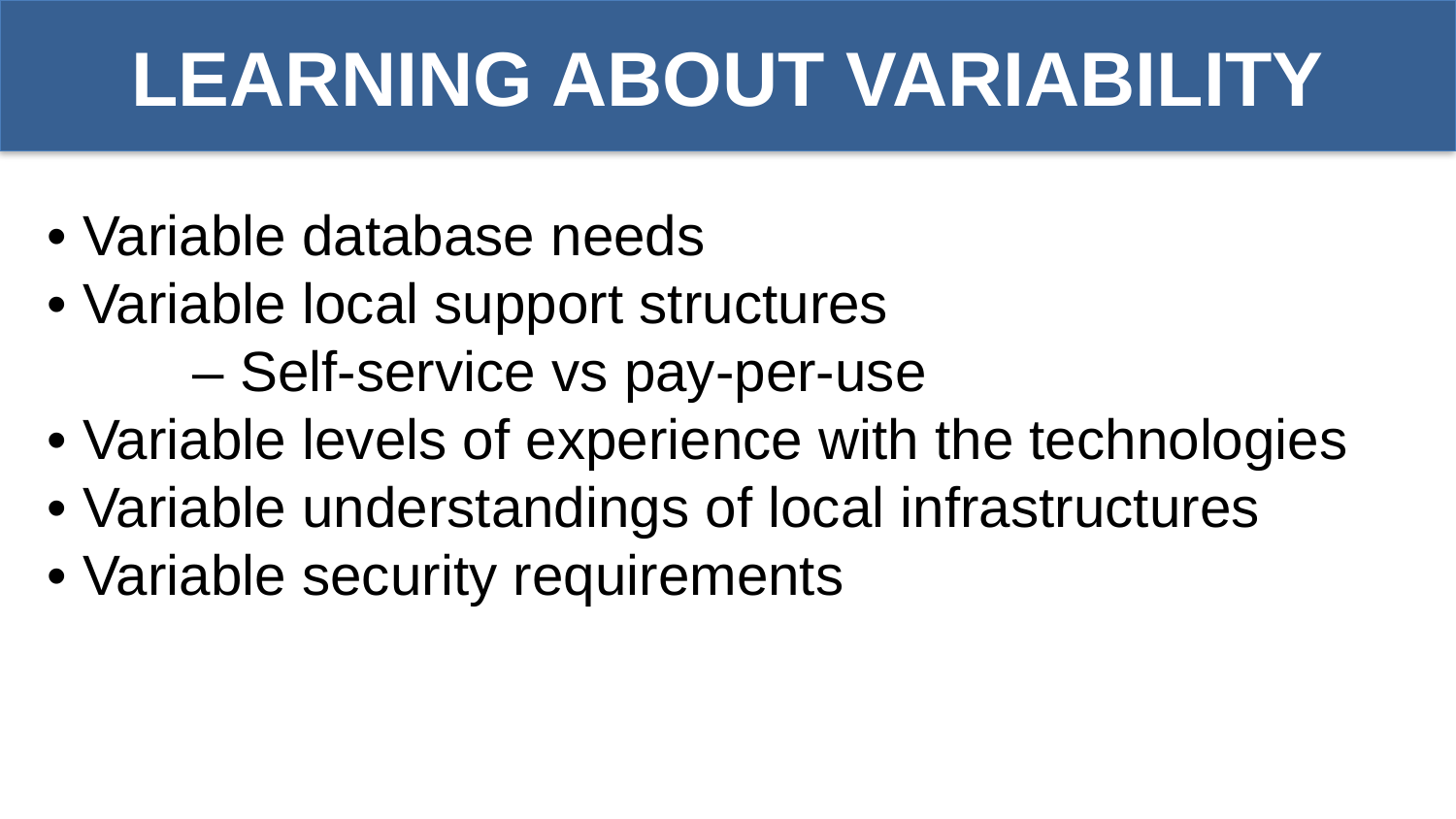

LEARNING ABOUT VARIABILITY
• Variable database needs
• Variable local support structures
	– Self-service vs pay-per-use
• Variable levels of experience with the technologies
• Variable understandings of local infrastructures
• Variable security requirements